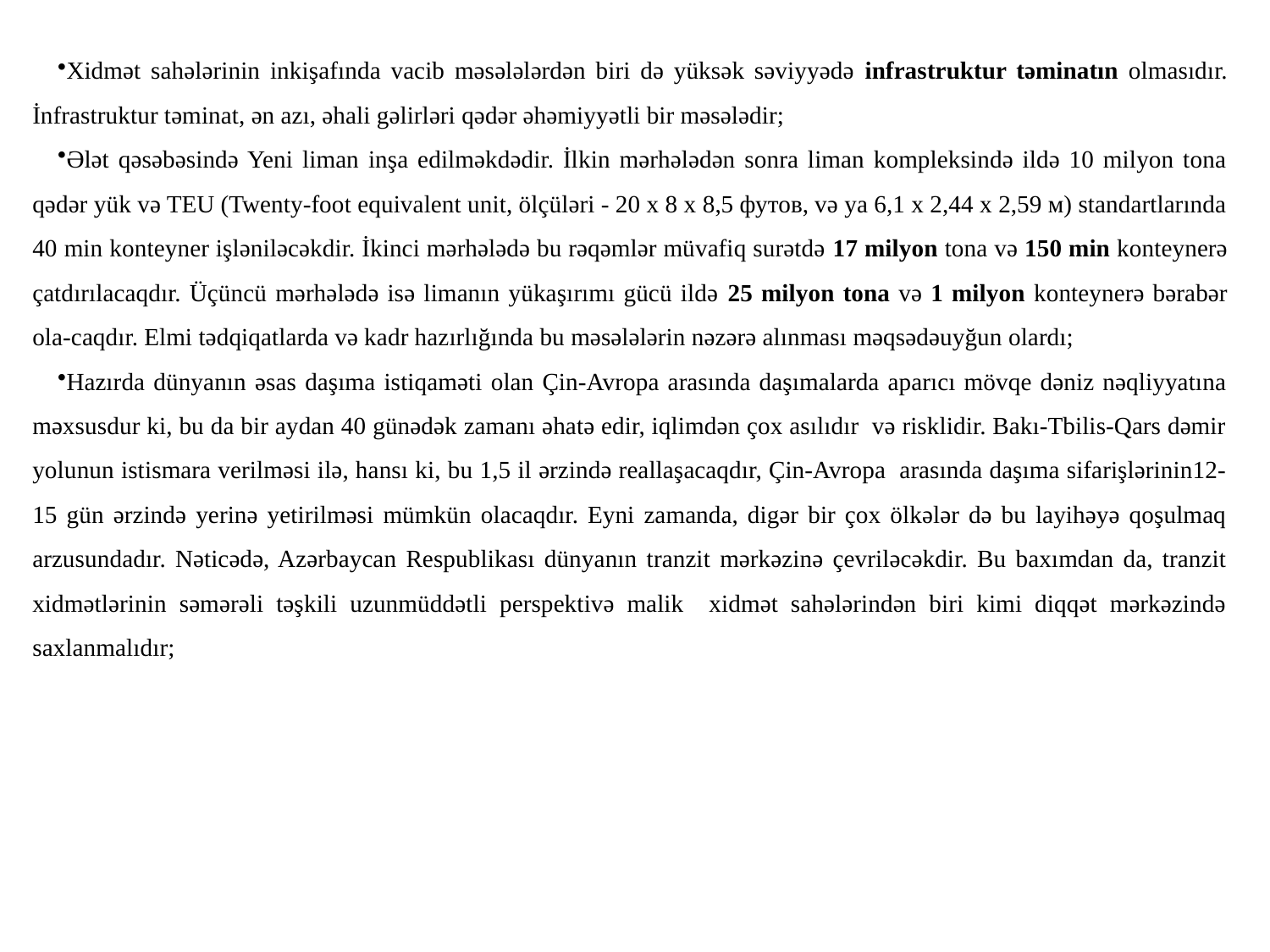

Xidmət sahələrinin inkişafında vacib məsələlərdən biri də yüksək səviyyədə infrastruktur təminatın olmasıdır. İnfrastruktur təminat, ən azı, əhali gəlirləri qədər əhəmiyyətli bir məsələdir;
Ələt qəsəbəsində Yeni liman inşa edilməkdədir. İlkin mərhələdən sonra liman kompleksində ildə 10 milyon tona qədər yük və TEU (Twenty-foot equivalent unit, ölçüləri - 20 x 8 x 8,5 футов, və ya 6,1 x 2,44 x 2,59 м) standartlarında 40 min konteyner işləniləcəkdir. İkinci mərhələdə bu rəqəmlər müvafiq surətdə 17 milyon tona və 150 min konteynerə çatdırılacaqdır. Üçüncü mərhələdə isə limanın yükaşırımı gücü ildə 25 milyon tona və 1 milyon konteynerə bərabər ola-caqdır. Elmi tədqiqatlarda və kadr hazırlığında bu məsələlərin nəzərə alınması məqsədəuyğun olardı;
Hazırda dünyanın əsas daşıma istiqaməti olan Çin-Avropa arasında daşımalarda aparıcı mövqe dəniz nəqliyyatına məxsusdur ki, bu da bir aydan 40 günədək zamanı əhatə edir, iqlimdən çox asılıdır  və risklidir. Bakı-Tbilis-Qars dəmir yolunun istismara verilməsi ilə, hansı ki, bu 1,5 il ərzində reallaşacaqdır, Çin-Avropa  arasında daşıma sifarişlərinin12-15 gün ərzində yerinə yetirilməsi mümkün olacaqdır. Eyni zamanda, digər bir çox ölkələr də bu layihəyə qoşulmaq arzusundadır. Nəticədə, Azərbaycan Respublikası dünyanın tranzit mərkəzinə çevriləcəkdir. Bu baxımdan da, tranzit xidmətlərinin səmərəli təşkili uzunmüddətli perspektivə malik  xidmət sahələrindən biri kimi diqqət mərkəzində saxlanmalıdır;